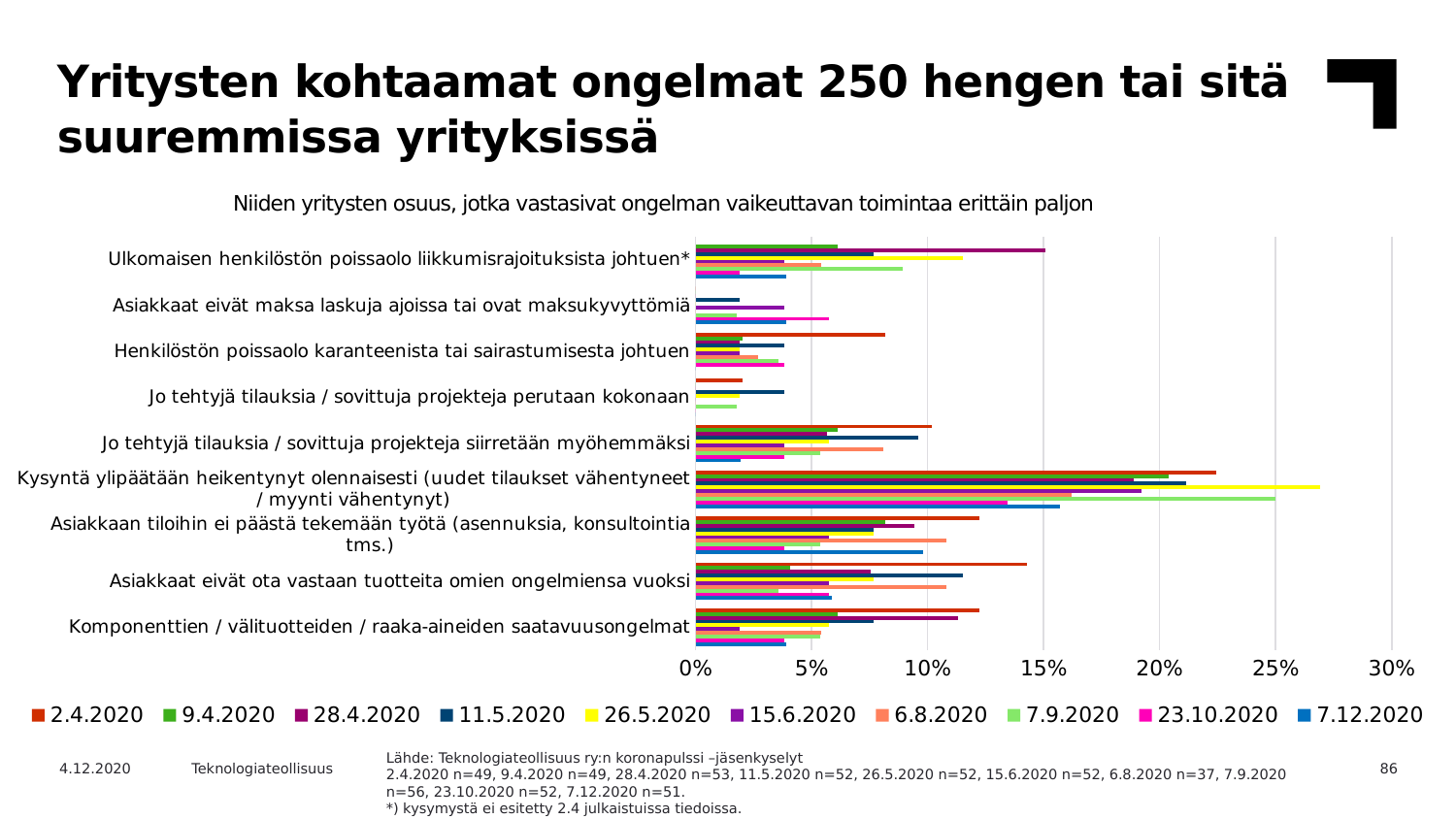

Yritysten kohtaamat ongelmat 250 hengen tai sitä suuremmissa yrityksissä
Niiden yritysten osuus, jotka vastasivat ongelman vaikeuttavan toimintaa erittäin paljon

### Chart

| Category | 7.12.2020 | 23.10.2020 | 7.9.2020 | 6.8.2020 | 15.6.2020 | 26.5.2020 | 11.5.2020 | 28.4.2020 | 9.4.2020 | 2.4.2020 |
|---|---|---|---|---|---|---|---|---|---|---|
| Komponenttien / välituotteiden / raaka-aineiden saatavuusongelmat | 0.0392156862745098 | 0.038461538461538464 | 0.05357142857142857 | 0.05405405405405406 | 0.019230769230769232 | 0.057692307692307696 | 0.07692307692307693 | 0.11320754716981132 | 0.061224489795918366 | 0.12244897959183673 |
| Asiakkaat eivät ota vastaan tuotteita omien ongelmiensa vuoksi | 0.058823529411764705 | 0.057692307692307696 | 0.03571428571428571 | 0.10810810810810811 | 0.057692307692307696 | 0.07692307692307693 | 0.11538461538461539 | 0.07547169811320754 | 0.04081632653061224 | 0.14285714285714285 |
| Asiakkaan tiloihin ei päästä tekemään työtä (asennuksia, konsultointia tms.) | 0.09803921568627451 | 0.038461538461538464 | 0.05357142857142857 | 0.10810810810810811 | 0.057692307692307696 | 0.07692307692307693 | 0.07692307692307693 | 0.09433962264150944 | 0.08163265306122448 | 0.12244897959183673 |
| Kysyntä ylipäätään heikentynyt olennaisesti (uudet tilaukset vähentyneet / myynti vähentynyt) | 0.1568627450980392 | 0.1346153846153846 | 0.25 | 0.16216216216216217 | 0.19230769230769232 | 0.2692307692307692 | 0.21153846153846154 | 0.18867924528301888 | 0.20408163265306123 | 0.22448979591836735 |
| Jo tehtyjä tilauksia / sovittuja projekteja siirretään myöhemmäksi | 0.0196078431372549 | 0.038461538461538464 | 0.05357142857142857 | 0.08108108108108109 | 0.038461538461538464 | 0.057692307692307696 | 0.09615384615384616 | 0.05660377358490566 | 0.061224489795918366 | 0.10204081632653061 |
| Jo tehtyjä tilauksia / sovittuja projekteja perutaan kokonaan | 0.0 | 0.0 | 0.017857142857142856 | 0.0 | 0.0 | 0.019230769230769232 | 0.038461538461538464 | 0.0 | 0.0 | 0.02040816326530612 |
| Henkilöstön poissaolo karanteenista tai sairastumisesta johtuen | 0.0 | 0.038461538461538464 | 0.03571428571428571 | 0.02702702702702703 | 0.019230769230769232 | 0.019230769230769232 | 0.038461538461538464 | 0.018867924528301886 | 0.02040816326530612 | 0.08163265306122448 |
| Asiakkaat eivät maksa laskuja ajoissa tai ovat maksukyvyttömiä | 0.0392156862745098 | 0.057692307692307696 | 0.017857142857142856 | 0.0 | 0.038461538461538464 | 0.0 | 0.019230769230769232 | 0.0 | 0.0 | 0.0 |
| Ulkomaisen henkilöstön poissaolo liikkumisrajoituksista johtuen* | 0.0392156862745098 | 0.019230769230769232 | 0.08928571428571429 | 0.05405405405405406 | 0.038461538461538464 | 0.11538461538461539 | 0.07692307692307693 | 0.1509433962264151 | 0.061224489795918366 | None |
Lähde: Teknologiateollisuus ry:n koronapulssi –jäsenkyselyt
2.4.2020 n=49, 9.4.2020 n=49, 28.4.2020 n=53, 11.5.2020 n=52, 26.5.2020 n=52, 15.6.2020 n=52, 6.8.2020 n=37, 7.9.2020 n=56, 23.10.2020 n=52, 7.12.2020 n=51.
*) kysymystä ei esitetty 2.4 julkaistuissa tiedoissa.

4.12.2020
Teknologiateollisuus
86